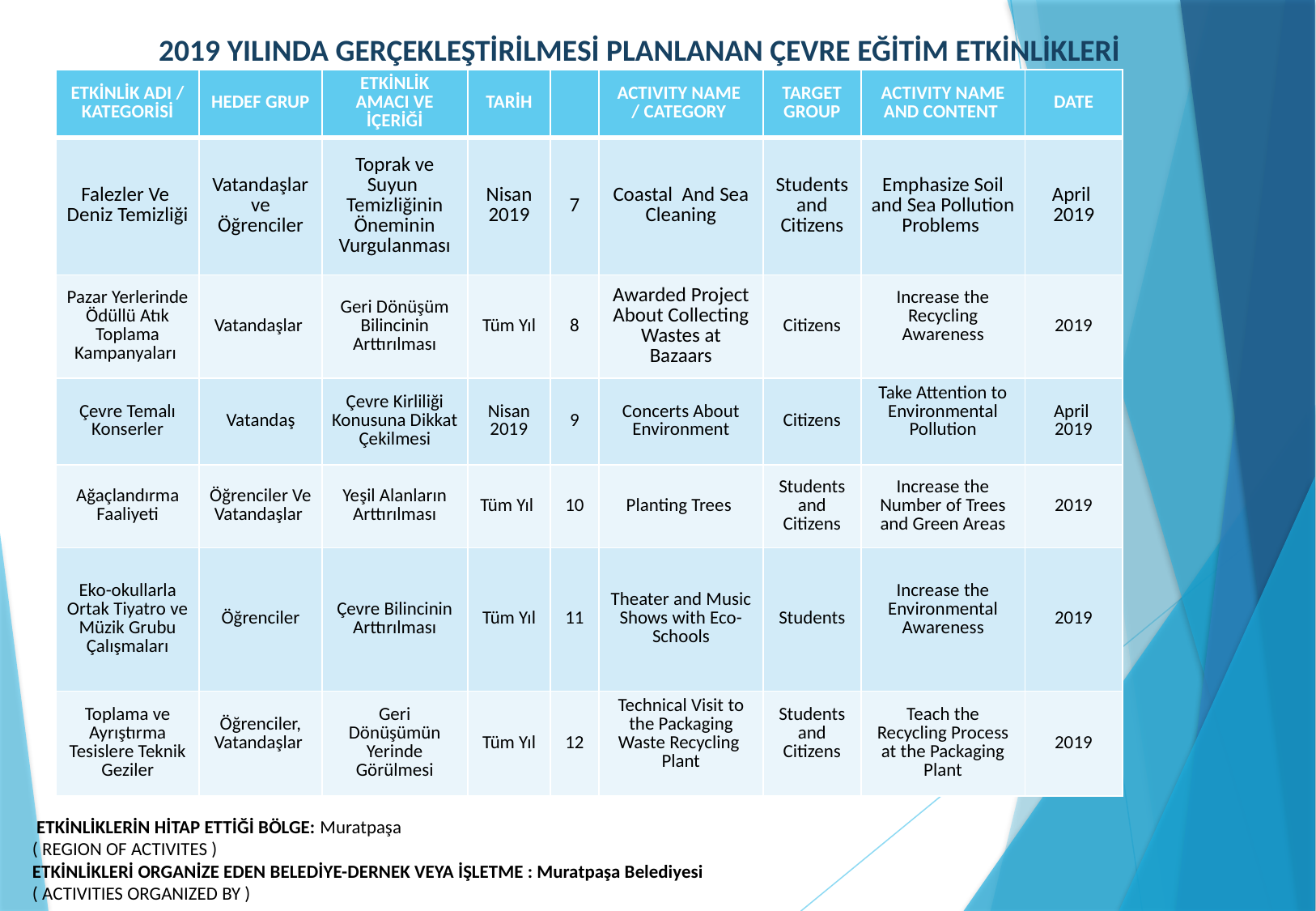

# 2019 YILINDA GERÇEKLEŞTİRİLMESİ PLANLANAN ÇEVRE EĞİTİM ETKİNLİKLERİ
| ETKİNLİK ADI / KATEGORİSİ | HEDEF GRUP | ETKİNLİK AMACI VE İÇERİĞİ | TARİH |  | ACTIVITY NAME / CATEGORY | TARGET GROUP | ACTIVITY NAME AND CONTENT | DATE |
| --- | --- | --- | --- | --- | --- | --- | --- | --- |
| Falezler Ve Deniz Temizliği | Vatandaşlar ve Öğrenciler | Toprak ve Suyun Temizliğinin Öneminin Vurgulanması | Nisan 2019 | 7 | Coastal And Sea Cleaning | Students and Citizens | Emphasize Soil and Sea Pollution Problems | April 2019 |
| Pazar Yerlerinde Ödüllü Atık Toplama Kampanyaları | Vatandaşlar | Geri Dönüşüm Bilincinin Arttırılması | Tüm Yıl | 8 | Awarded Project About Collecting Wastes at Bazaars | Citizens | Increase the Recycling Awareness | 2019 |
| Çevre Temalı Konserler | Vatandaş | Çevre Kirliliği Konusuna Dikkat Çekilmesi | Nisan 2019 | 9 | Concerts About Environment | Citizens | Take Attention to Environmental Pollution | April 2019 |
| Ağaçlandırma Faaliyeti | Öğrenciler Ve Vatandaşlar | Yeşil Alanların Arttırılması | Tüm Yıl | 10 | Planting Trees | Students and Citizens | Increase the Number of Trees and Green Areas | 2019 |
| Eko-okullarla Ortak Tiyatro ve Müzik Grubu Çalışmaları | Öğrenciler | Çevre Bilincinin Arttırılması | Tüm Yıl | 11 | Theater and Music Shows with Eco-Schools | Students | Increase the Environmental Awareness | 2019 |
| Toplama ve Ayrıştırma Tesislere Teknik Geziler | Öğrenciler, Vatandaşlar | Geri Dönüşümün Yerinde Görülmesi | Tüm Yıl | 12 | Technical Visit to the Packaging Waste Recycling Plant | Students and Citizens | Teach the Recycling Process at the Packaging Plant | 2019 |
 ETKİNLİKLERİN HİTAP ETTİĞİ BÖLGE: Muratpaşa
( REGION OF ACTIVITES )
ETKİNLİKLERİ ORGANİZE EDEN BELEDİYE-DERNEK VEYA İŞLETME : Muratpaşa Belediyesi
( ACTIVITIES ORGANIZED BY )